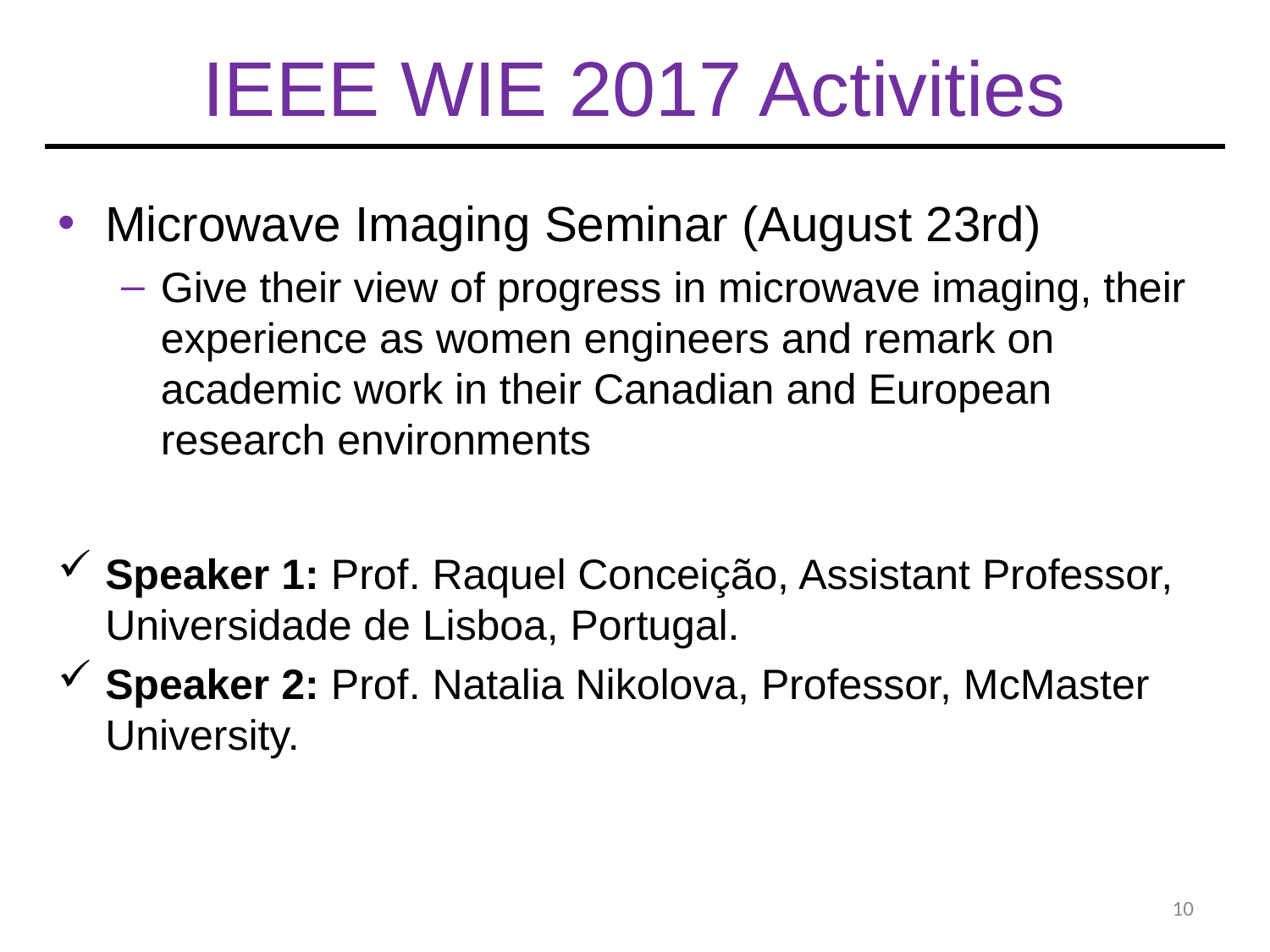

# IEEE WIE 2017 Activities
Microwave Imaging Seminar (August 23rd)
Give their view of progress in microwave imaging, their experience as women engineers and remark on academic work in their Canadian and European research environments

Speaker 1: Prof. Raquel Conceição, Assistant Professor, Universidade de Lisboa, Portugal.
Speaker 2: Prof. Natalia Nikolova, Professor, McMaster University.

10